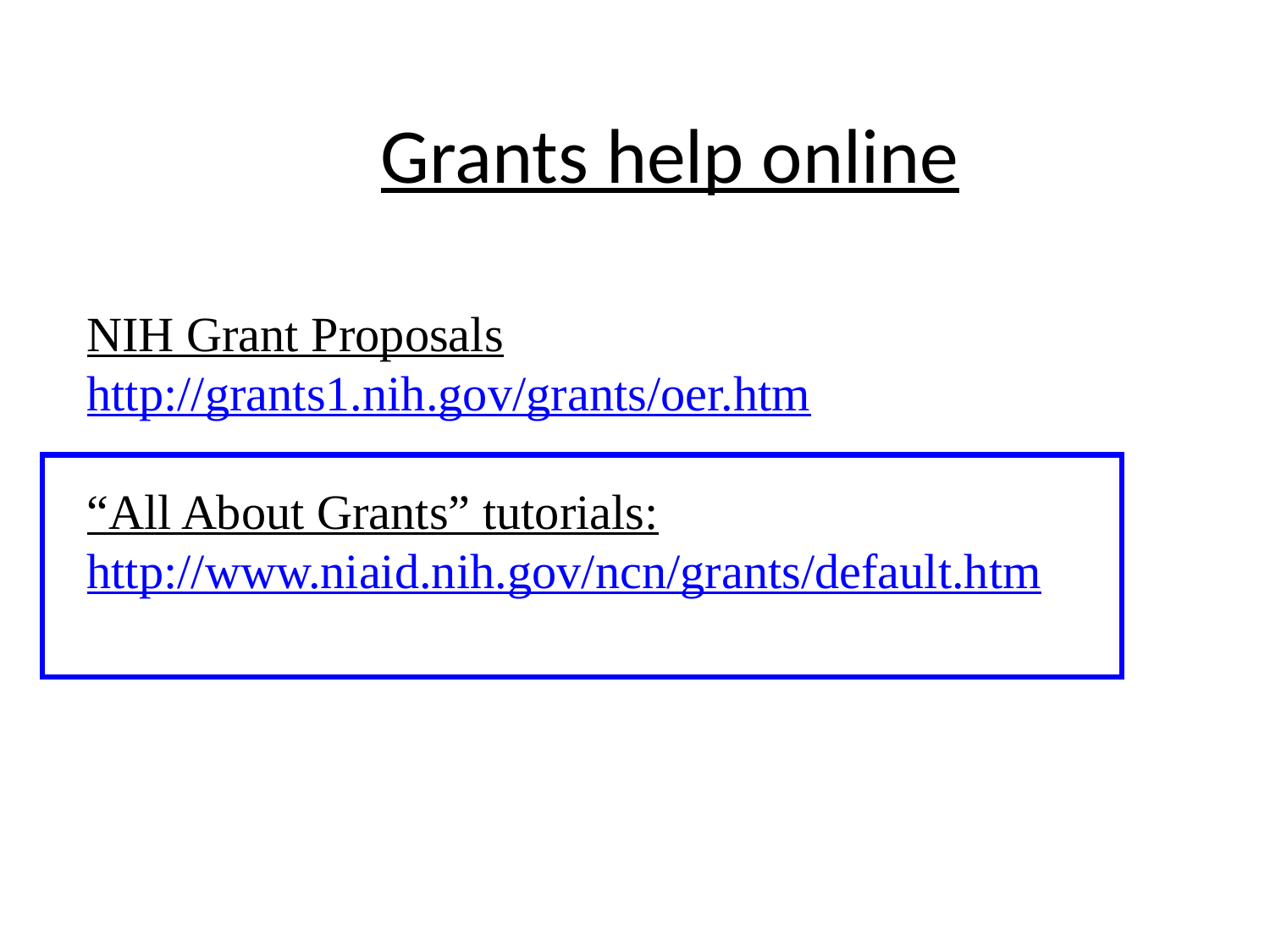

# Grants help online
NIH Grant Proposals
http://grants1.nih.gov/grants/oer.htm

“All About Grants” tutorials:
http://www.niaid.nih.gov/ncn/grants/default.htm